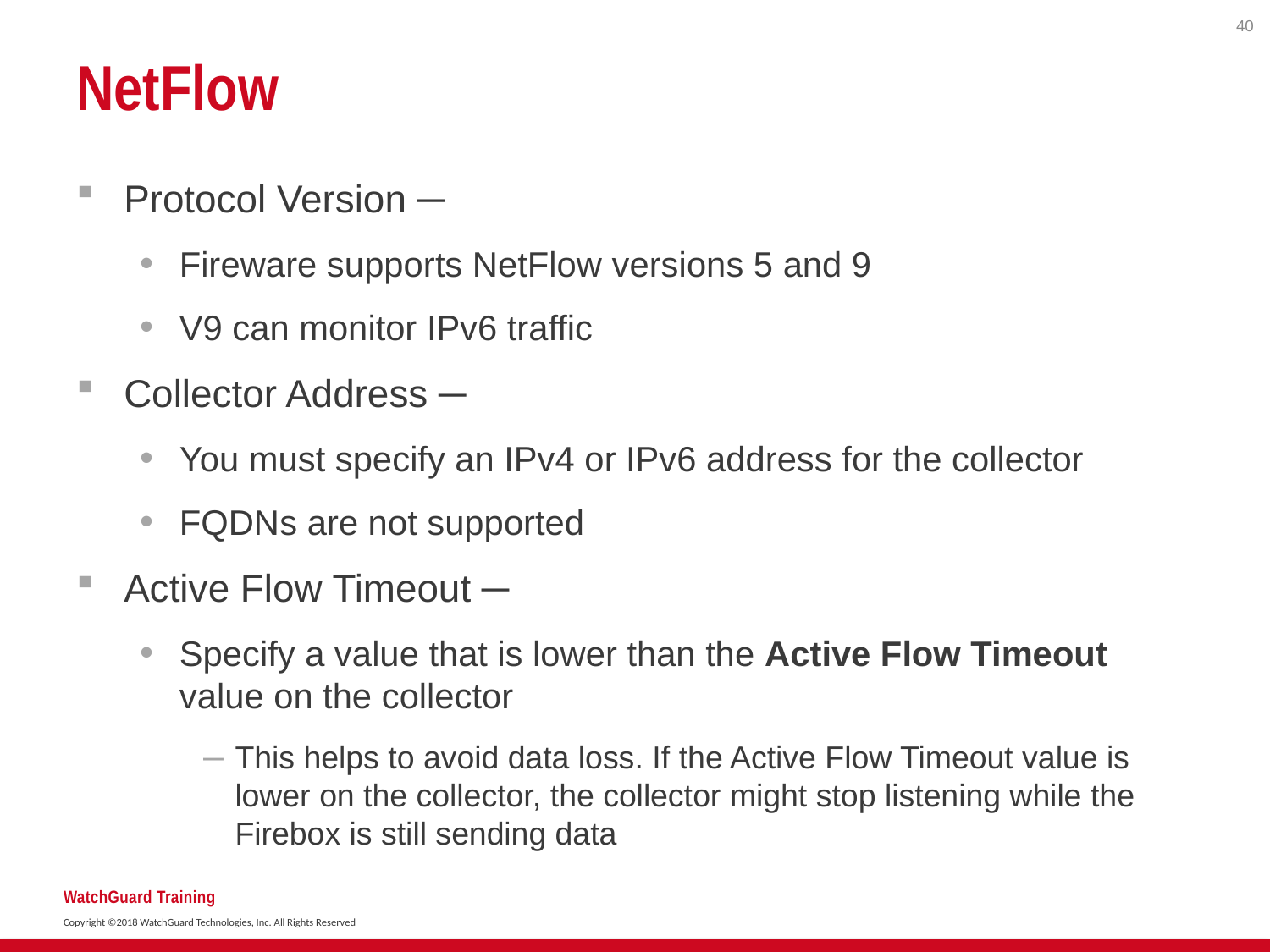

40
# NetFlow
Protocol Version ─
Fireware supports NetFlow versions 5 and 9
V9 can monitor IPv6 traffic
Collector Address ─
You must specify an IPv4 or IPv6 address for the collector
FQDNs are not supported
Active Flow Timeout ─
Specify a value that is lower than the Active Flow Timeout value on the collector
This helps to avoid data loss. If the Active Flow Timeout value is lower on the collector, the collector might stop listening while the Firebox is still sending data